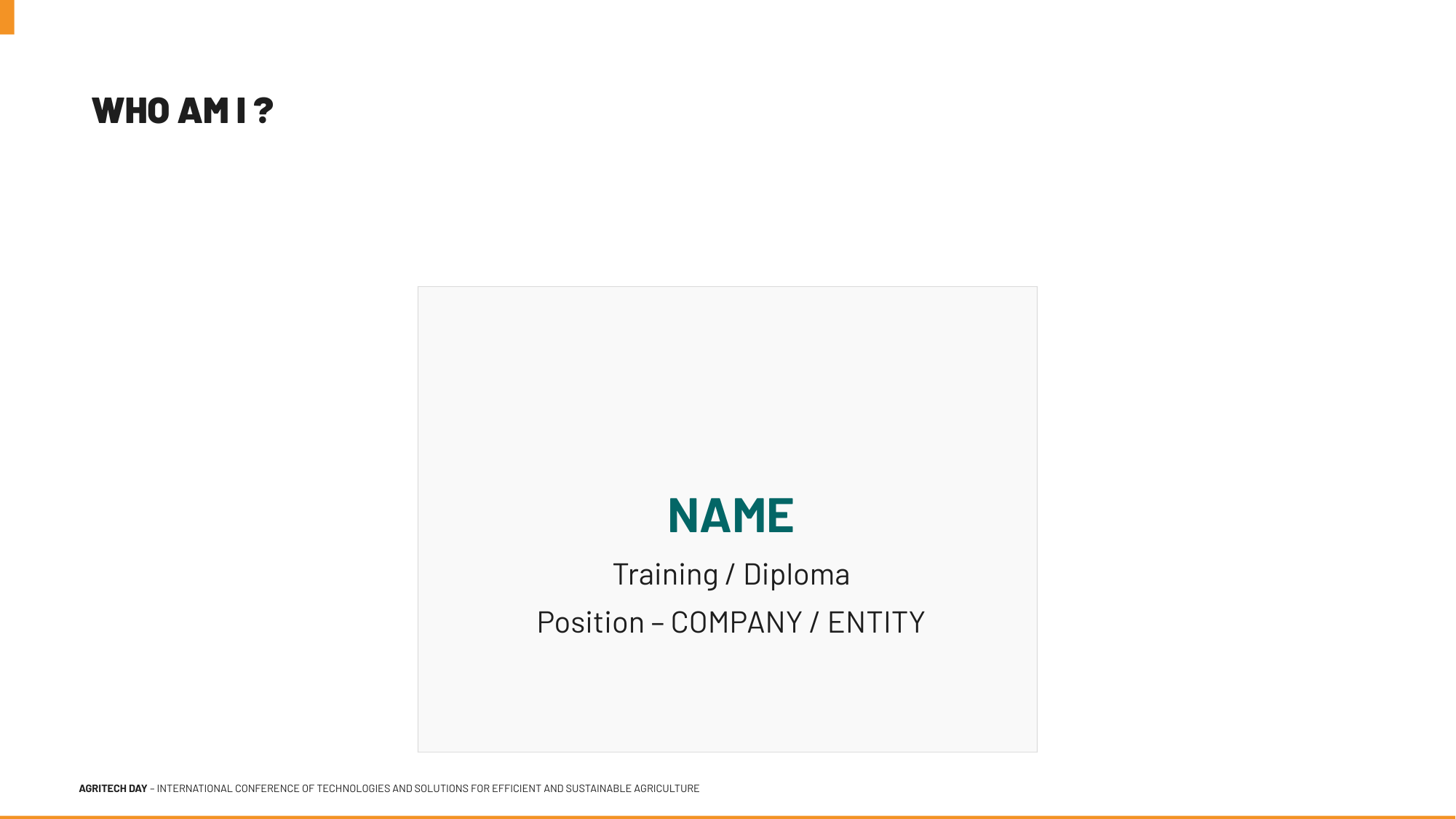

Who am I ?

NAME
Training / Diploma
Position – COMPANY / ENTITY